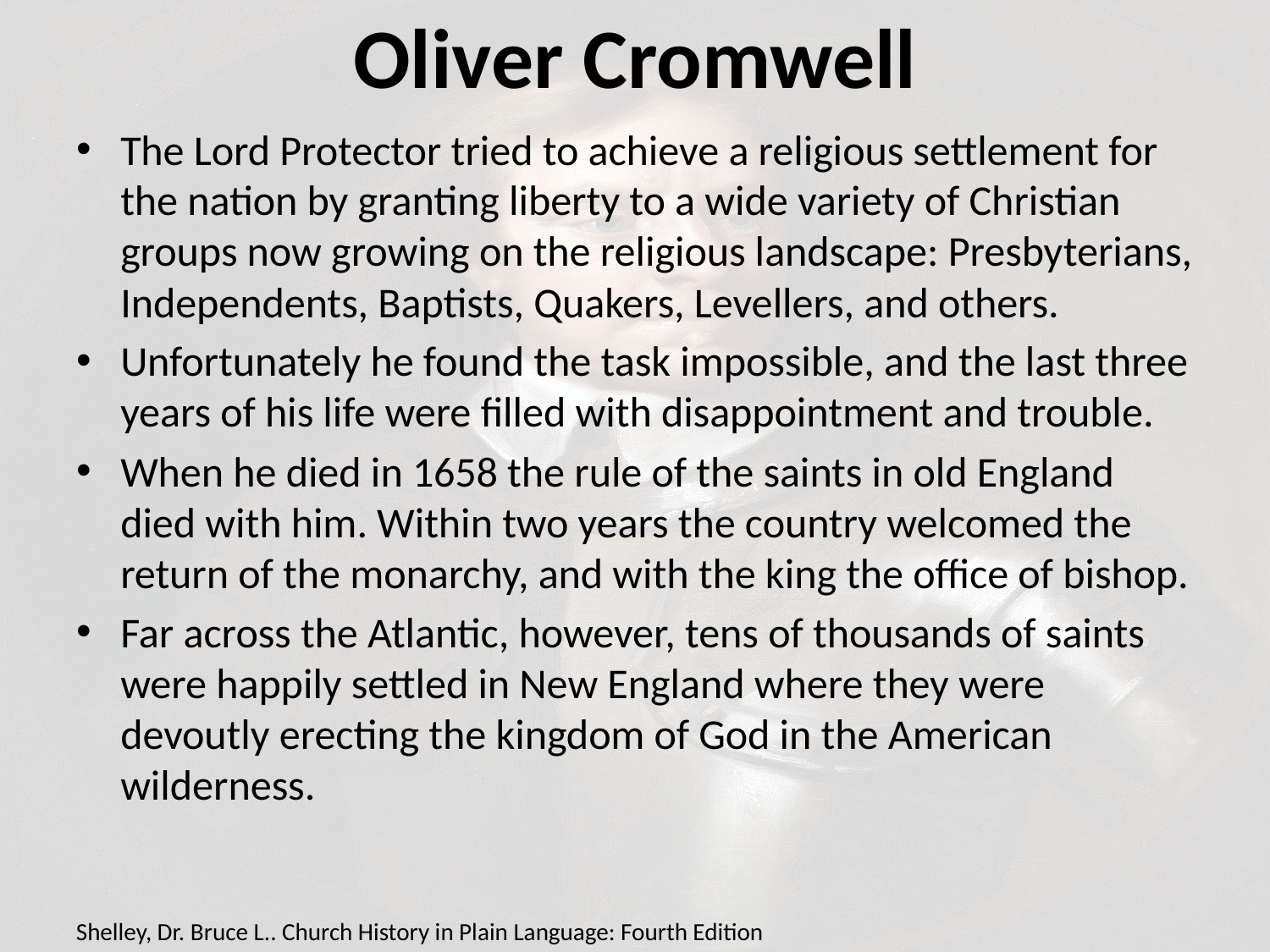

# Oliver Cromwell
The Lord Protector tried to achieve a religious settlement for the nation by granting liberty to a wide variety of Christian groups now growing on the religious landscape: Presbyterians, Independents, Baptists, Quakers, Levellers, and others.
Unfortunately he found the task impossible, and the last three years of his life were filled with disappointment and trouble.
When he died in 1658 the rule of the saints in old England died with him. Within two years the country welcomed the return of the monarchy, and with the king the office of bishop.
Far across the Atlantic, however, tens of thousands of saints were happily settled in New England where they were devoutly erecting the kingdom of God in the American wilderness.
Shelley, Dr. Bruce L.. Church History in Plain Language: Fourth Edition